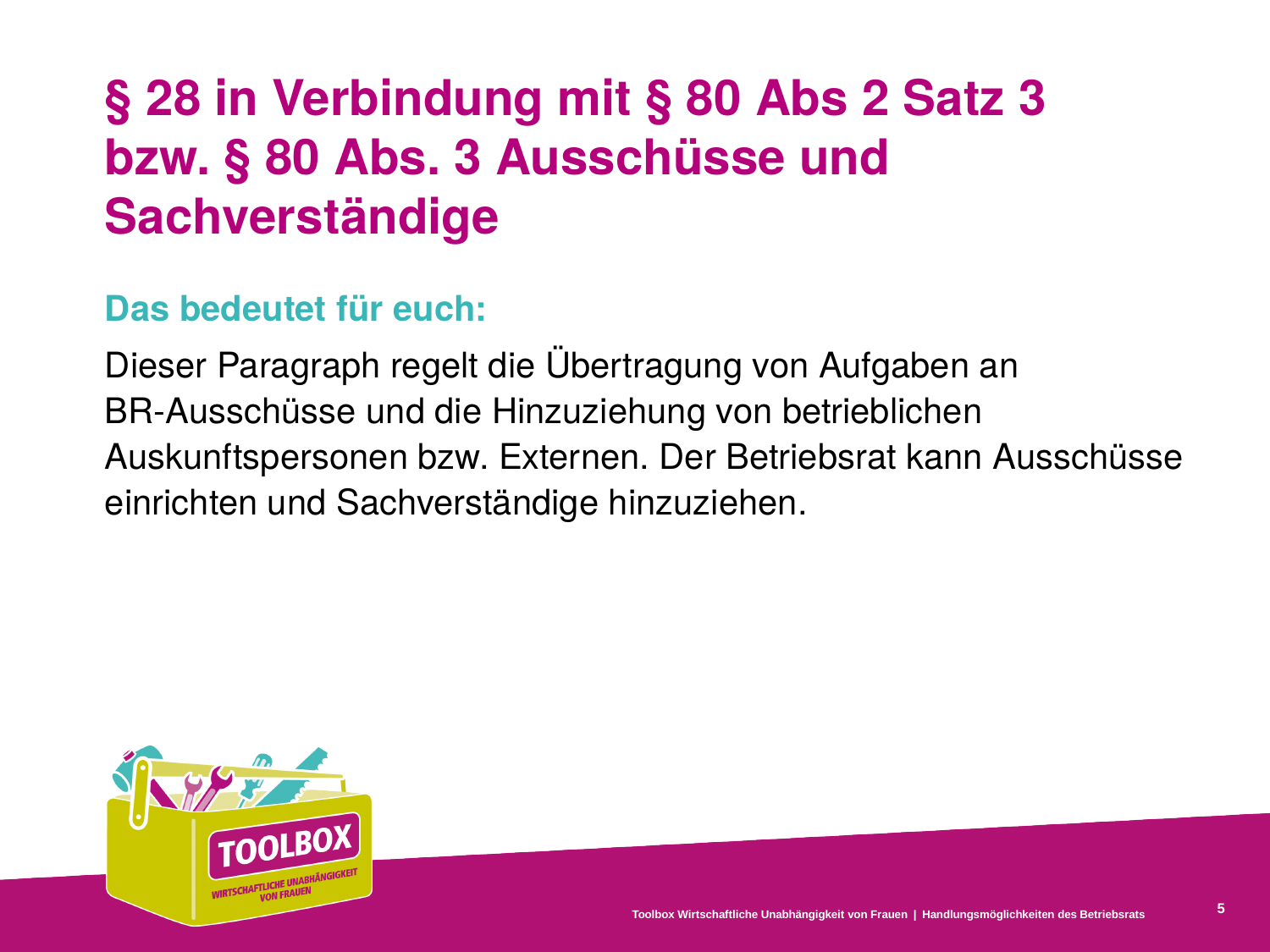

# § 28 in Verbindung mit § 80 Abs 2 Satz 3 bzw. § 80 Abs. 3 Ausschüsse und Sachverständige
Das bedeutet für euch:
Dieser Paragraph regelt die Übertragung von Aufgaben an
BR-Ausschüsse und die Hinzuziehung von betrieblichen Auskunftspersonen bzw. Externen. Der Betriebsrat kann Ausschüsse einrichten und Sachverständige hinzuziehen.
5
Toolbox Wirtschaftliche Unabhängigkeit von Frauen | Handlungsmöglichkeiten des ­Betriebsrats